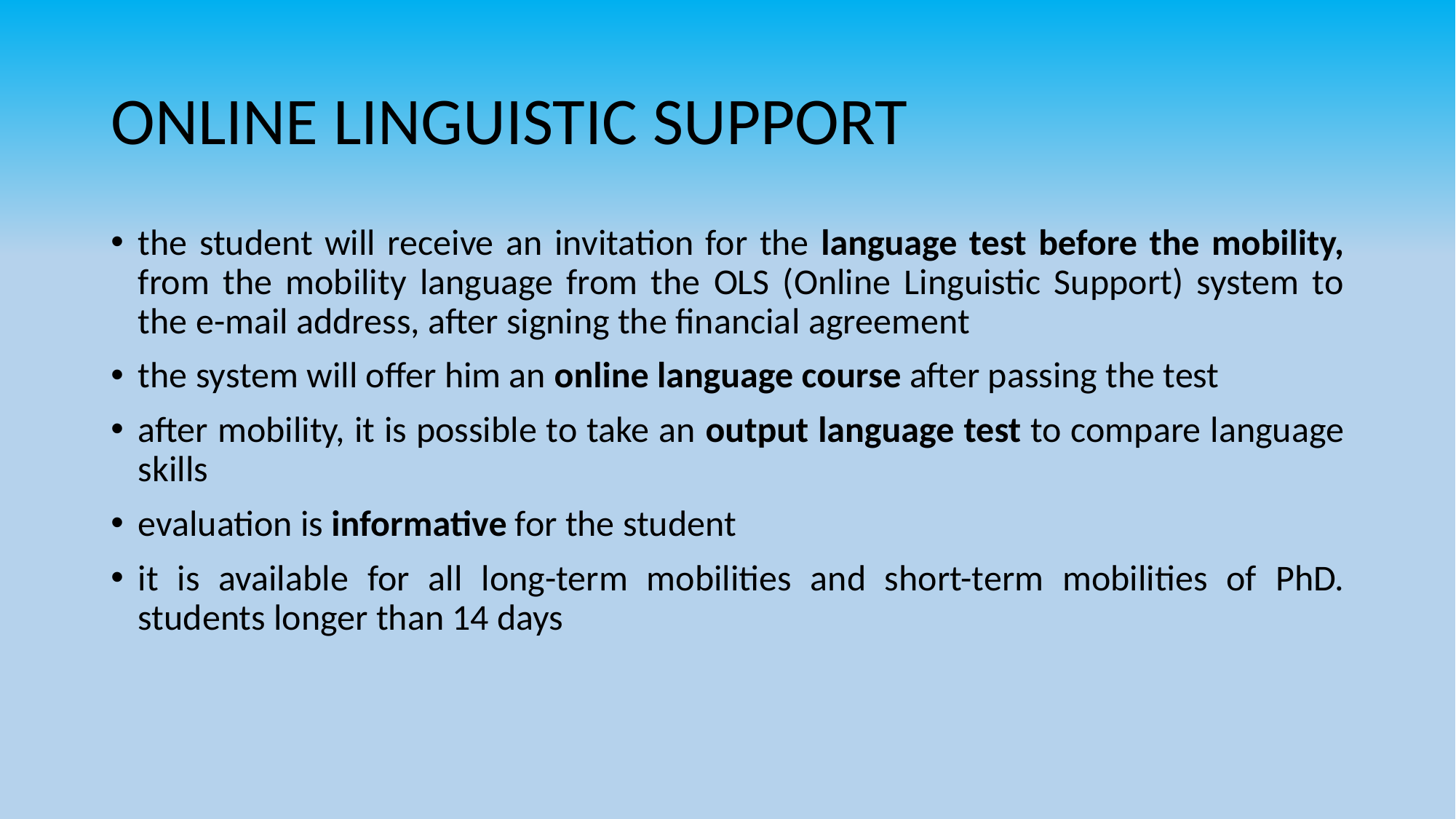

# ONLINE LINGUISTIC SUPPORT
the student will receive an invitation for the language test before the mobility, from the mobility language from the OLS (Online Linguistic Support) system to the e-mail address, after signing the financial agreement
the system will offer him an online language course after passing the test
after mobility, it is possible to take an output language test to compare language skills
evaluation is informative for the student
it is available for all long-term mobilities and short-term mobilities of PhD. students longer than 14 days